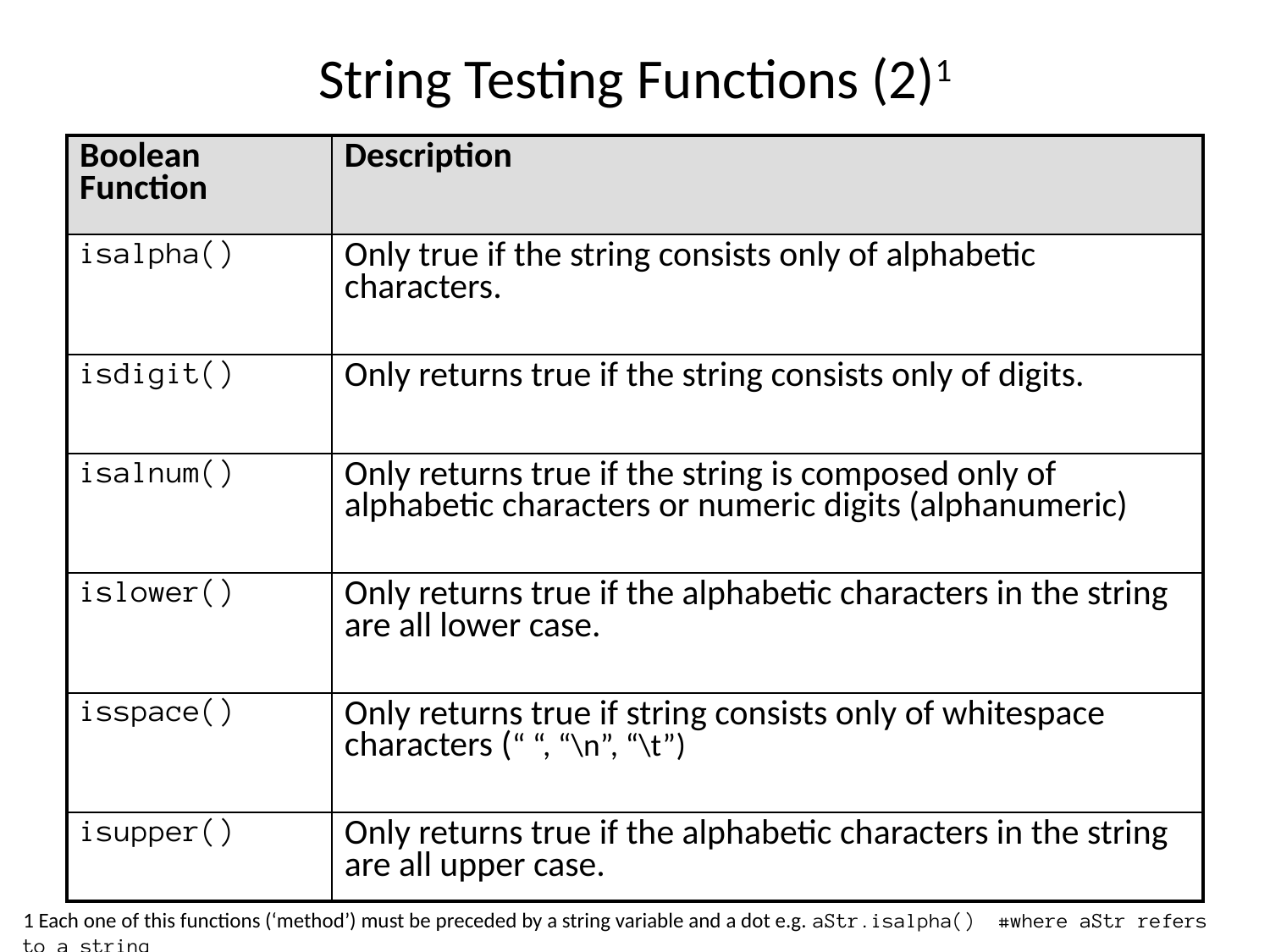

String Testing Functions (2)1
| Boolean Function | Description |
| --- | --- |
| isalpha() | Only true if the string consists only of alphabetic characters. |
| isdigit() | Only returns true if the string consists only of digits. |
| isalnum() | Only returns true if the string is composed only of alphabetic characters or numeric digits (alphanumeric) |
| islower() | Only returns true if the alphabetic characters in the string are all lower case. |
| isspace() | Only returns true if string consists only of whitespace characters (“ “, “\n”, “\t”) |
| isupper() | Only returns true if the alphabetic characters in the string are all upper case. |
1 Each one of this functions (‘method’) must be preceded by a string variable and a dot e.g. aStr.isalpha()  #where aStr refers to a string